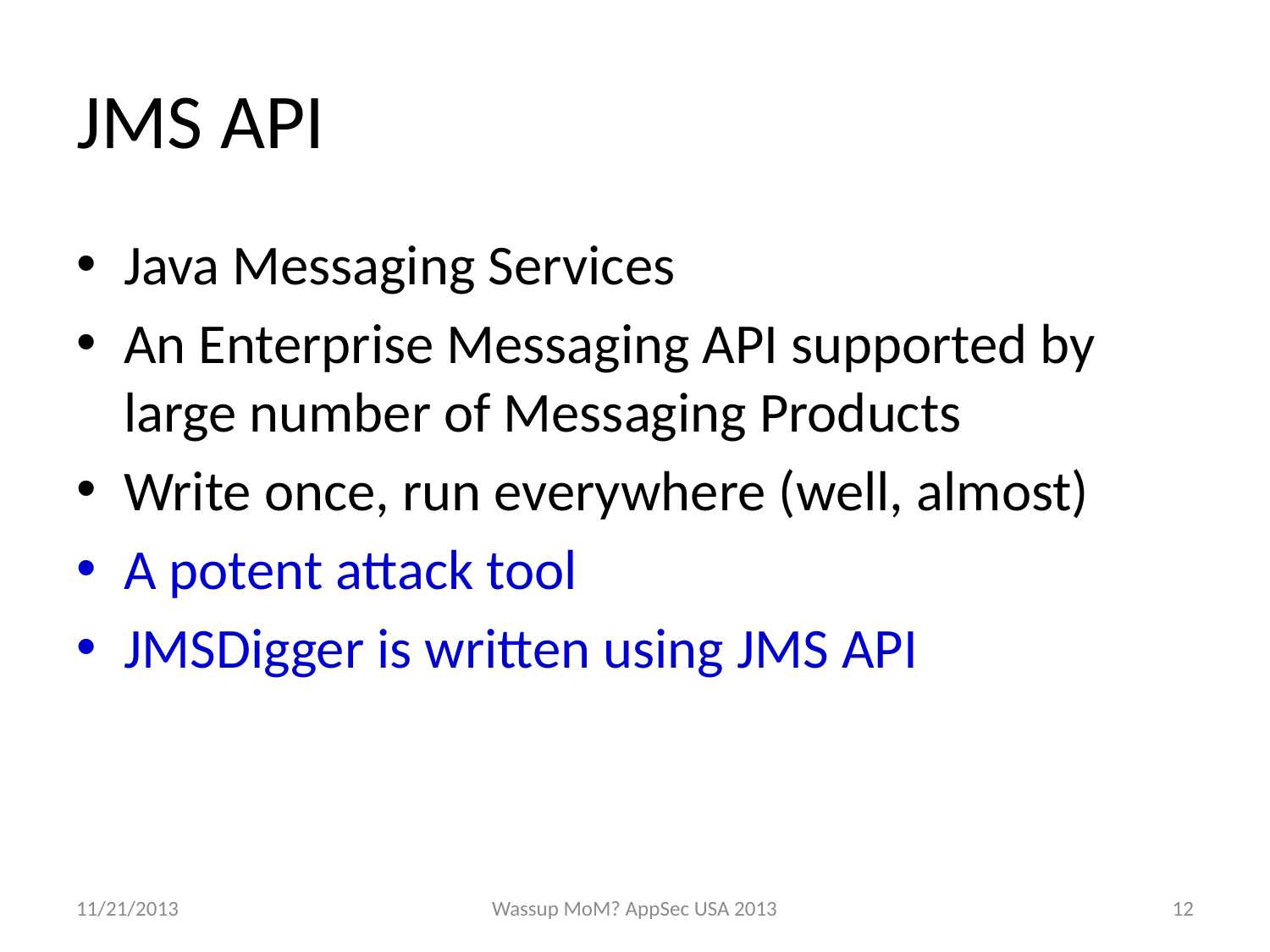

# JMS API
Java Messaging Services
An Enterprise Messaging API supported by large number of Messaging Products
Write once, run everywhere (well, almost)
A potent attack tool
JMSDigger is written using JMS API
11/21/2013
Wassup MoM? AppSec USA 2013
12